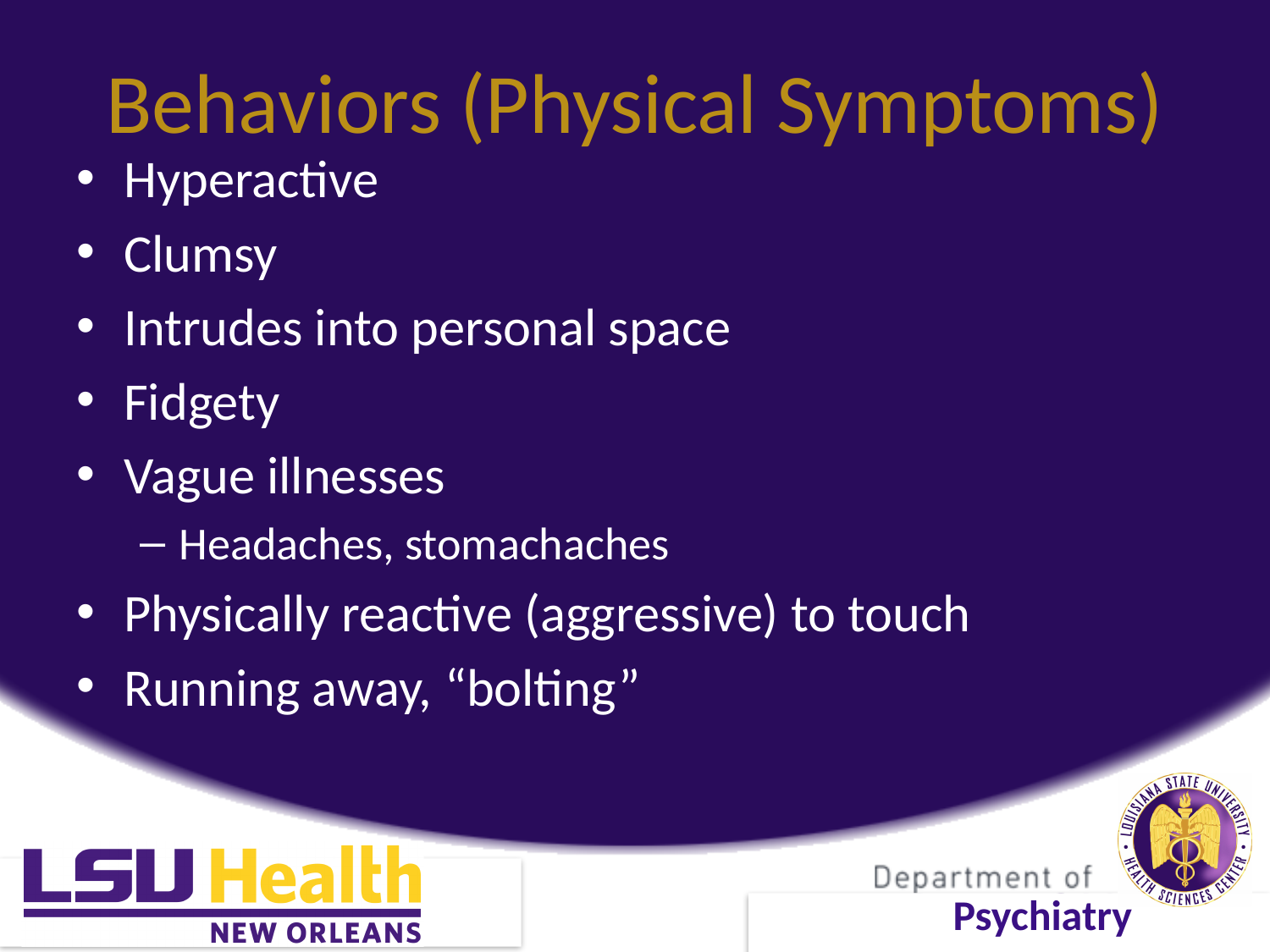

# Behaviors (Physical Symptoms)
Hyperactive
Clumsy
Intrudes into personal space
Fidgety
Vague illnesses
Headaches, stomachaches
Physically reactive (aggressive) to touch
Running away, “bolting”